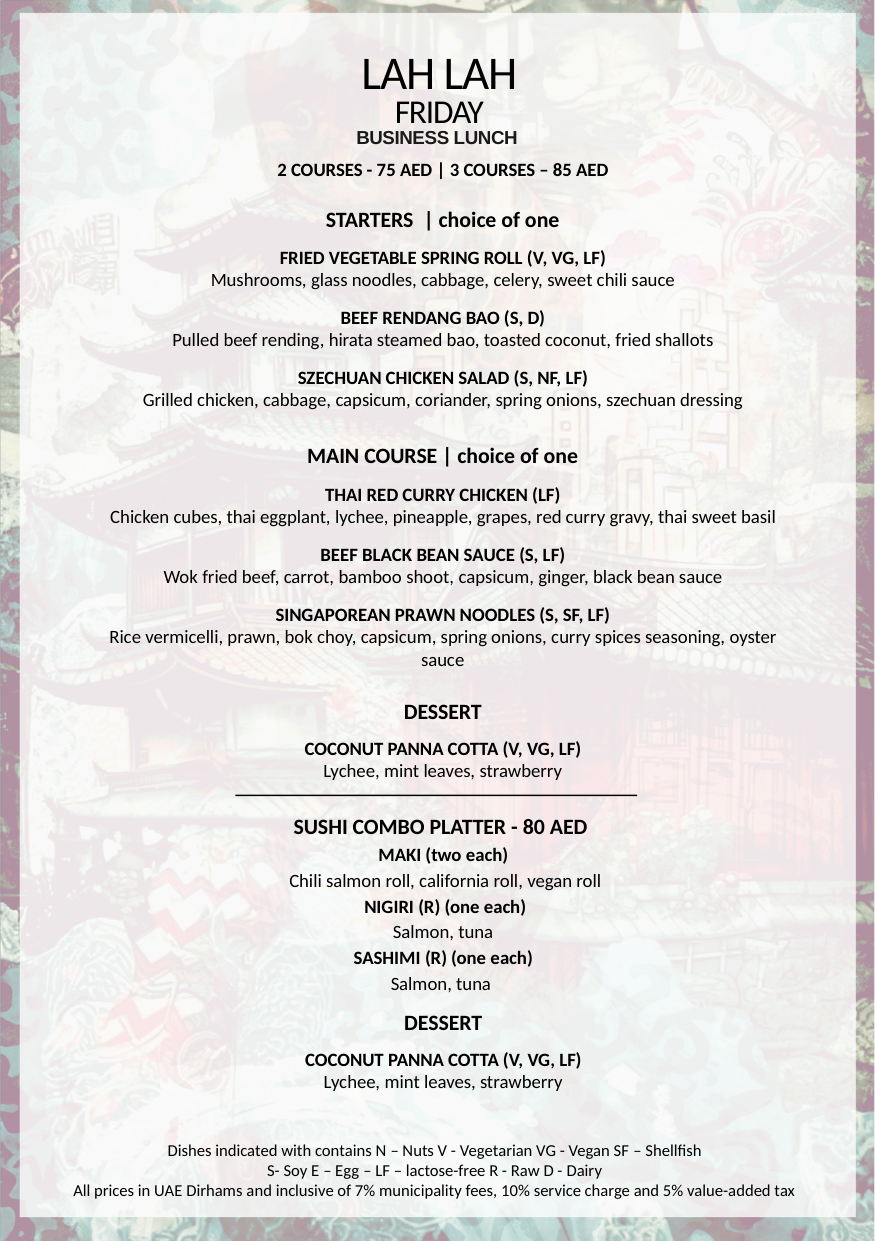

LAH LAH
FRIDAY
BUSINESS LUNCH
2 COURSES - 75 AED | 3 COURSES – 85 AED

STARTERS  | choice of one

FRIED VEGETABLE SPRING ROLL (V, VG, LF)
Mushrooms, glass noodles, cabbage, celery, sweet chili sauce

BEEF RENDANG BAO (S, D)
Pulled beef rending, hirata steamed bao, toasted coconut, fried shallots

SZECHUAN CHICKEN SALAD (S, NF, LF)
Grilled chicken, cabbage, capsicum, coriander, spring onions, szechuan dressing

MAIN COURSE | choice of one

THAI RED CURRY CHICKEN (LF)
Chicken cubes, thai eggplant, lychee, pineapple, grapes, red curry gravy, thai sweet basil

BEEF BLACK BEAN SAUCE (S, LF)
Wok fried beef, carrot, bamboo shoot, capsicum, ginger, black bean sauce

SINGAPOREAN PRAWN NOODLES (S, SF, LF)
Rice vermicelli, prawn, bok choy, capsicum, spring onions, curry spices seasoning, oyster sauce

DESSERT

COCONUT PANNA COTTA (V, VG, LF)
Lychee, mint leaves, strawberry

SUSHI COMBO PLATTER - 80 AED
MAKI (two each)
  Chili salmon roll, california roll, vegan roll
 NIGIRI (R) (one each)
Salmon, tuna
SASHIMI (R) (one each)
Salmon, tuna

DESSERT

COCONUT PANNA COTTA (V, VG, LF)
Lychee, mint leaves, strawberry
Dishes indicated with contains N – Nuts V - Vegetarian VG - Vegan SF – Shellfish
S- Soy E – Egg – LF – lactose-free R - Raw D - Dairy
All prices in UAE Dirhams and inclusive of 7% municipality fees, 10% service charge and 5% value-added tax